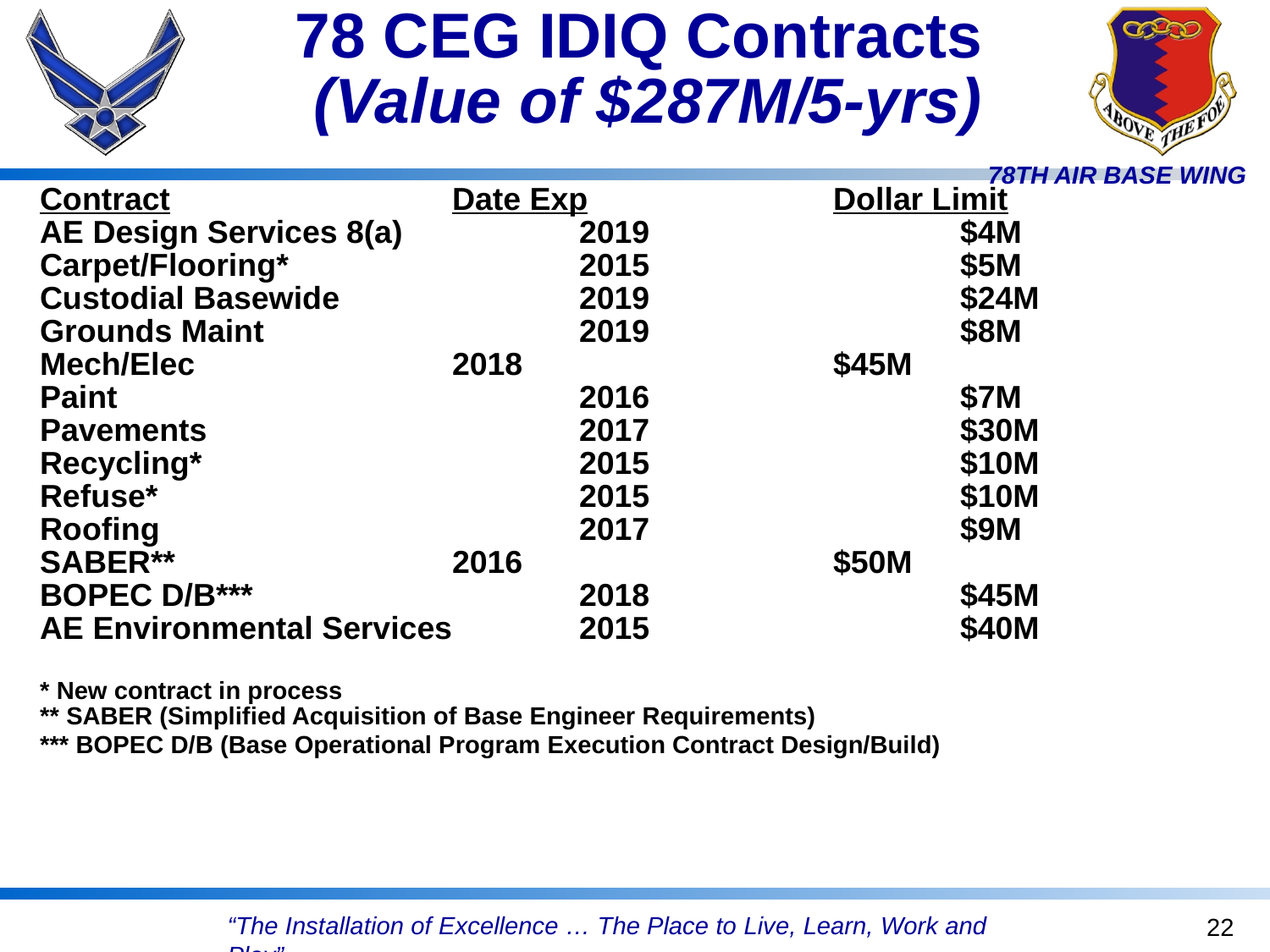

# 78 CEG IDIQ Contracts  (Value of $287M/5-yrs)
Contract			Date Exp		Dollar Limit
AE Design Services 8(a)		2019			$4M
Carpet/Flooring*			2015			$5M
Custodial Basewide		2019			$24M
Grounds Maint			2019			$8M
Mech/Elec			2018			$45M
Paint				2016			$7M
Pavements			2017			$30M
Recycling*			2015			$10M
Refuse*				2015			$10M
Roofing				2017			$9M
SABER**			2016			$50M
BOPEC D/B***			2018			$45M
AE Environmental Services	2015			$40M

* New contract in process
** SABER (Simplified Acquisition of Base Engineer Requirements)
*** BOPEC D/B (Base Operational Program Execution Contract Design/Build)

22
“The Installation of Excellence … The Place to Live, Learn, Work and Play”